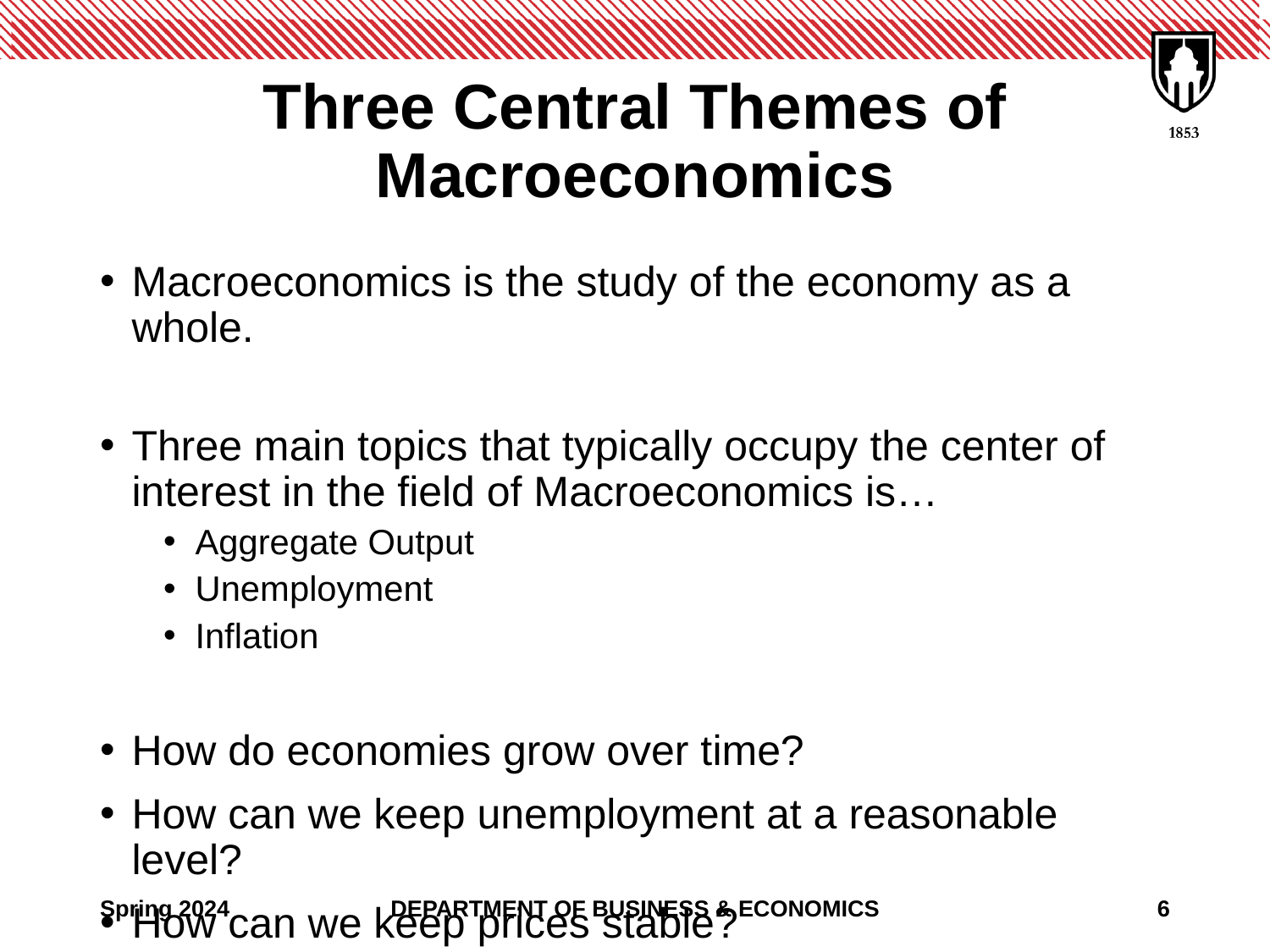

# Three Central Themes of Macroeconomics
Macroeconomics is the study of the economy as a whole.

Three main topics that typically occupy the center of interest in the field of Macroeconomics is…
Aggregate Output
Unemployment
Inflation

How do economies grow over time?
How can we keep unemployment at a reasonable level?
How can we keep prices stable?
Spring 2024
DEPARTMENT OF BUSINESS & ECONOMICS
6